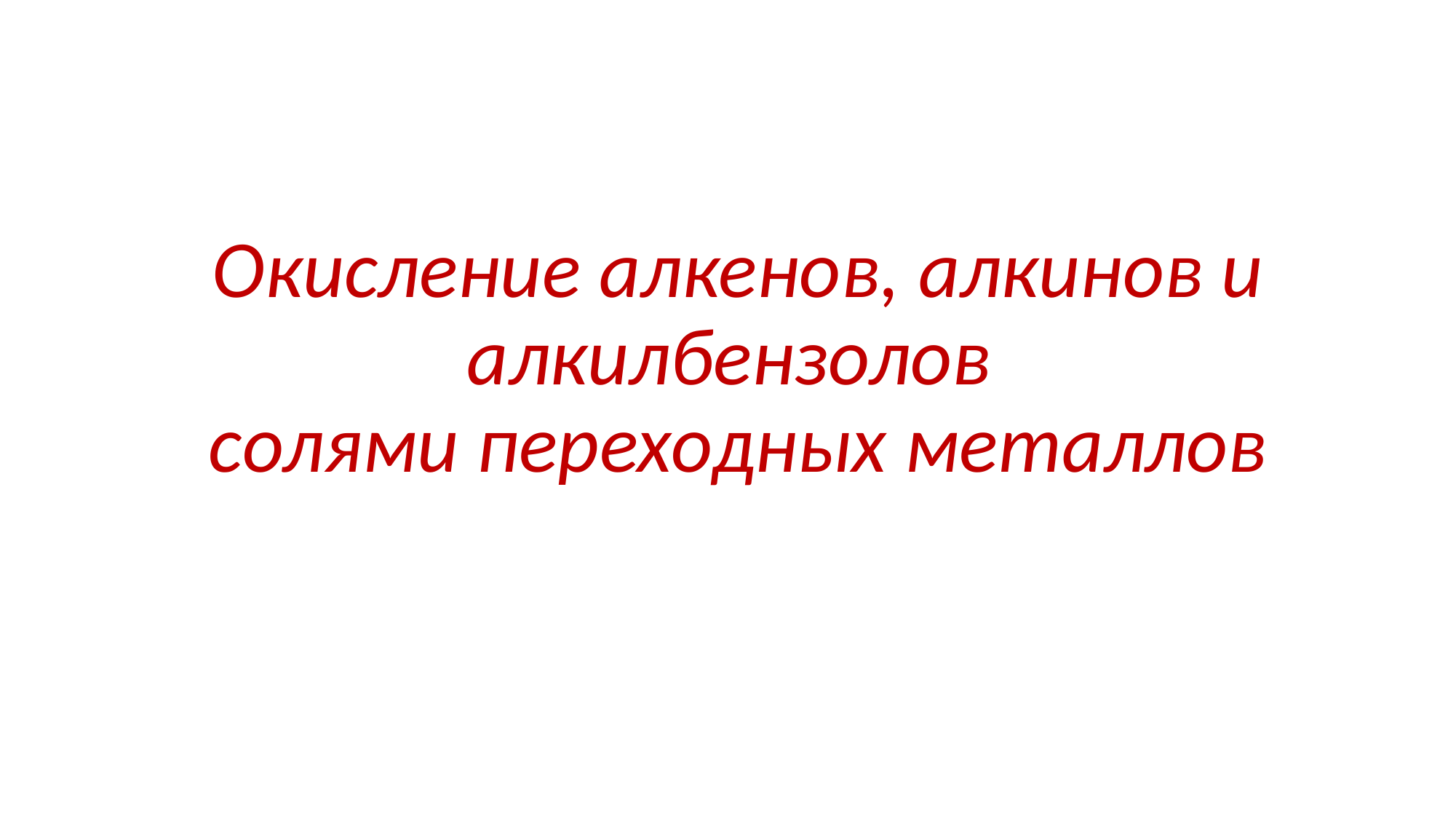

# Окисление алкенов, алкинов и алкилбензолов солями переходных металлов